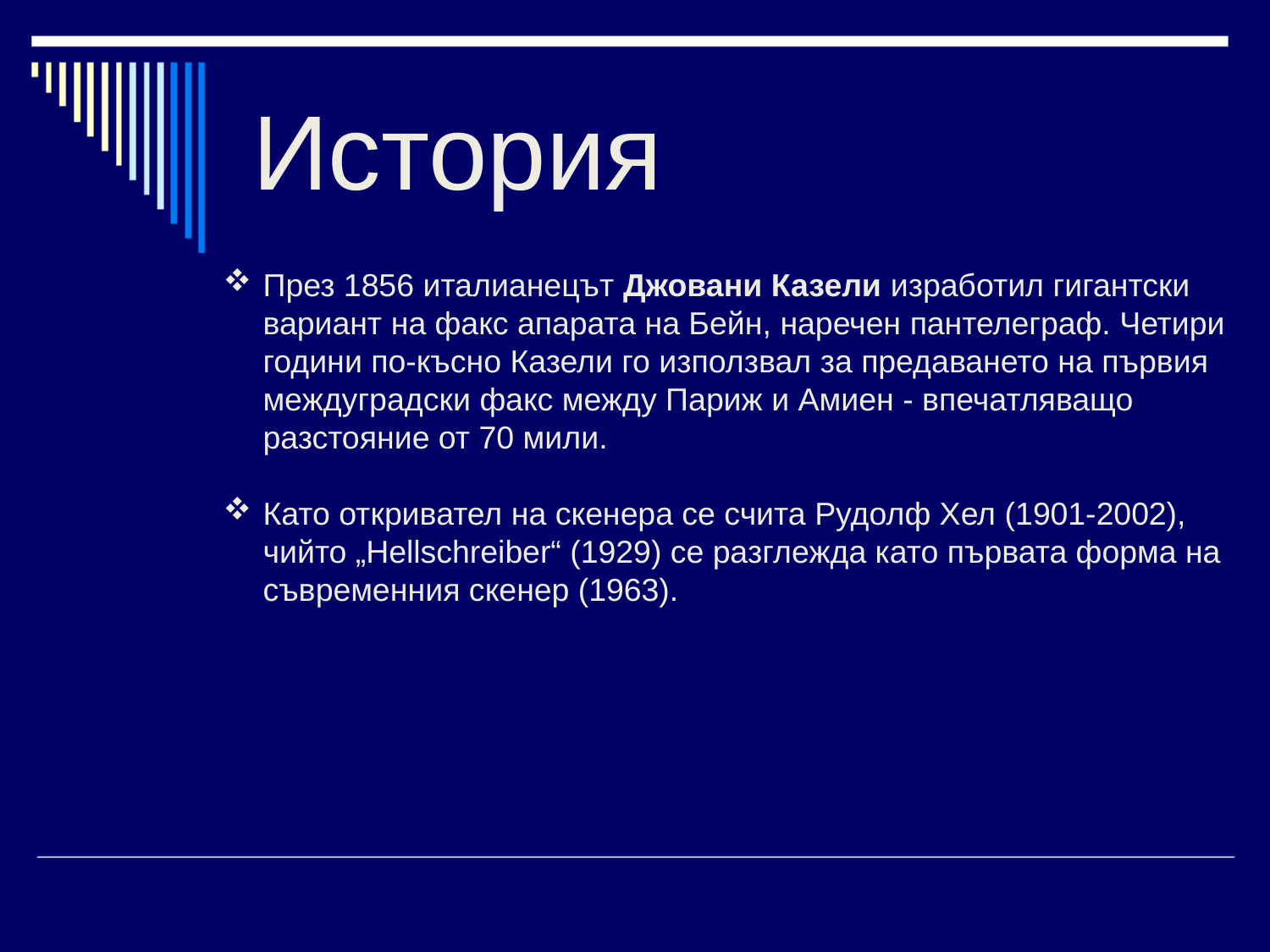

История
През 1856 италианецът Джовани Казели изработил гигантски вариант на факс апарата на Бейн, наречен пантелеграф. Четири години по-късно Казели го използвал за предаването на първия междуградски факс между Париж и Амиен - впечатляващо разстояние от 70 мили.

Като откривател на скенера се счита Рудолф Хел (1901-2002), чийто „Hellschreiber“ (1929) се разглежда като първата форма на съвременния скенер (1963).